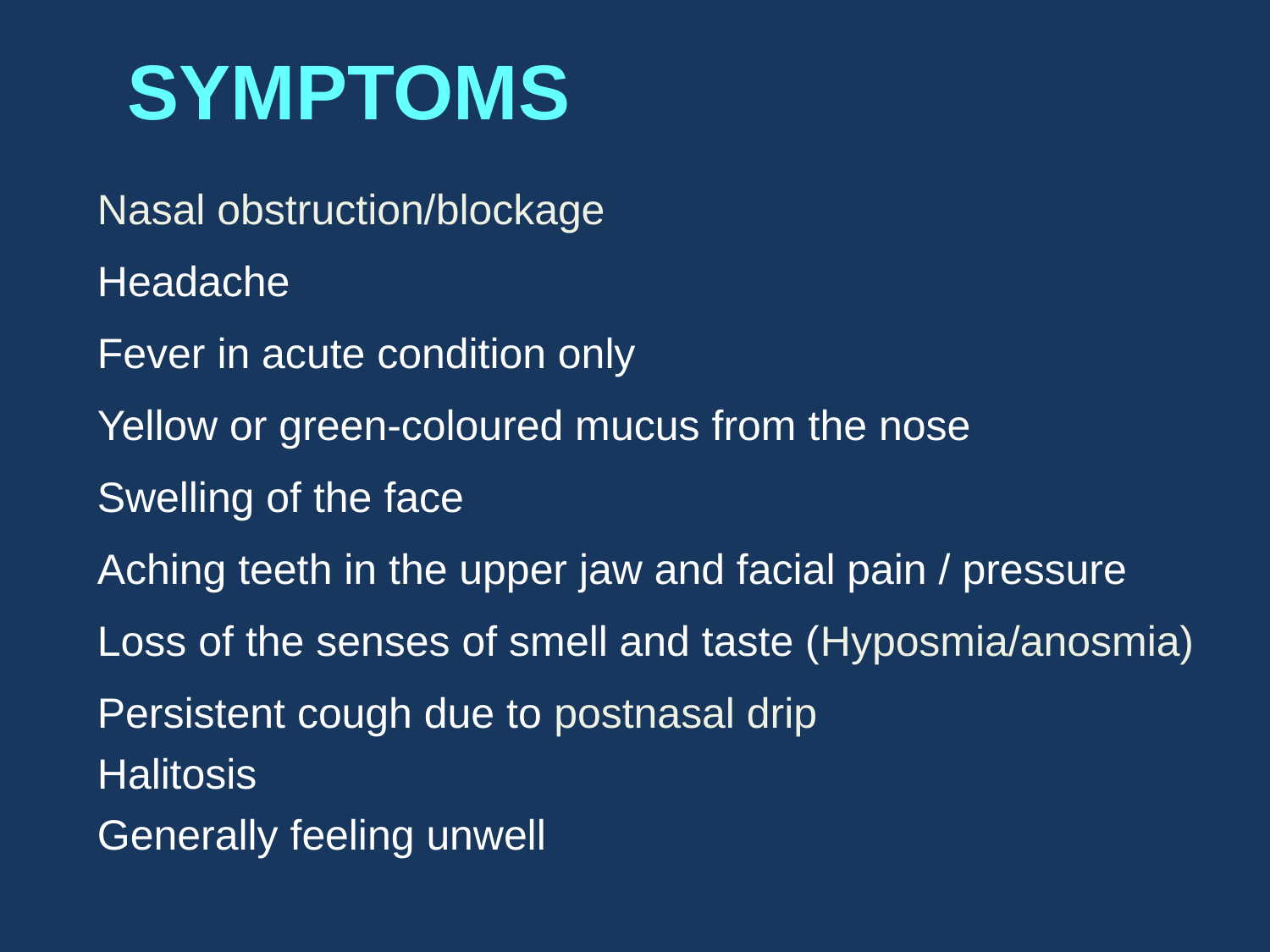

SYMPTOMS
Nasal obstruction/blockage
Headache
Fever in acute condition only
Yellow or green-coloured mucus from the nose
Swelling of the face
Aching teeth in the upper jaw and facial pain / pressure
Loss of the senses of smell and taste (Hyposmia/anosmia)
Persistent cough due to postnasal drip
Halitosis
Generally feeling unwell